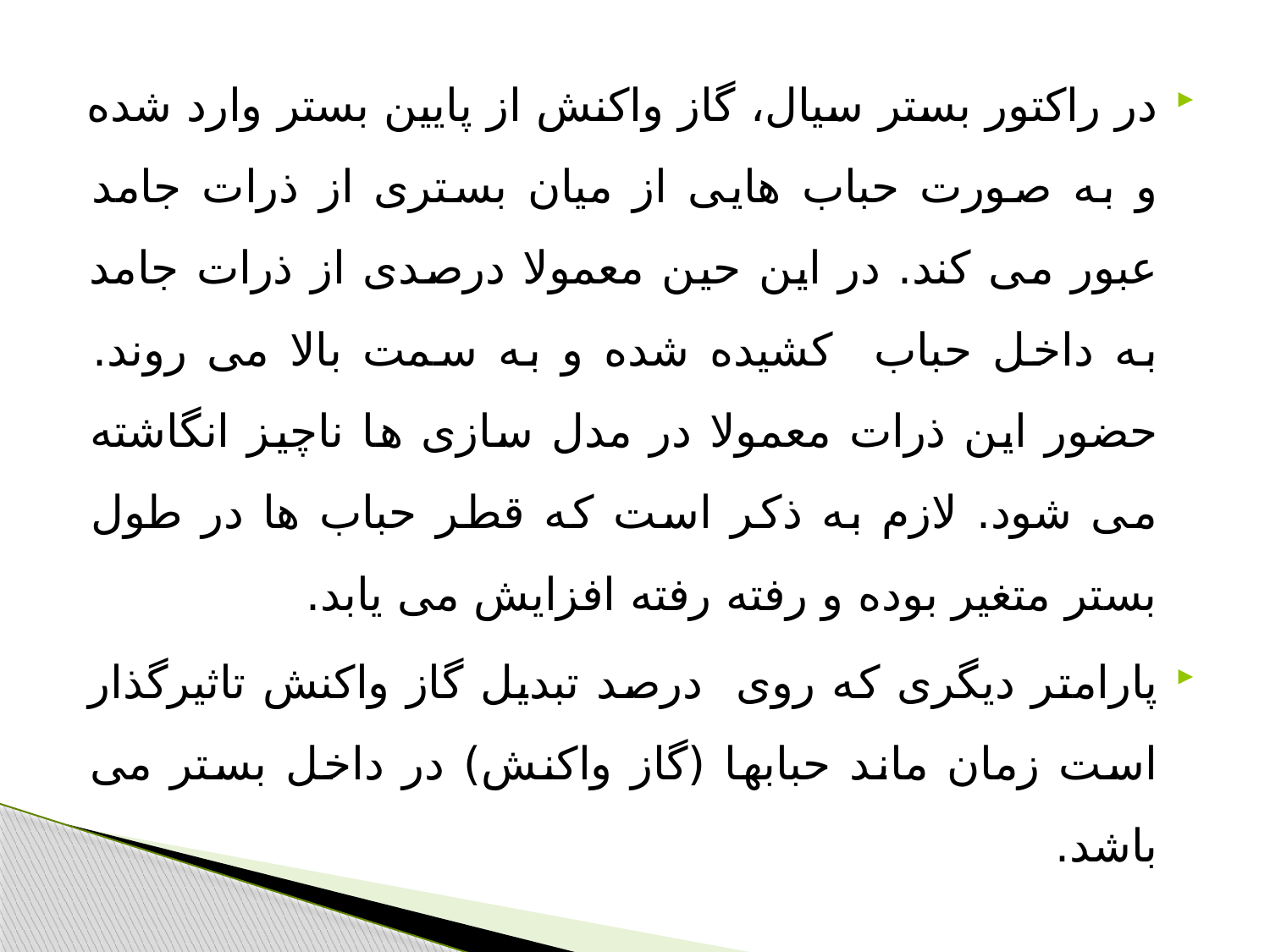

در راکتور بستر سیال، گاز واکنش از پایین بستر وارد شده و به صورت حباب هایی از میان بستری از ذرات جامد عبور می کند. در این حین معمولا درصدی از ذرات جامد به داخل حباب  کشیده شده و به سمت بالا می روند. حضور این ذرات معمولا در مدل سازی ها ناچیز انگاشته می شود. لازم به ذکر است که قطر حباب ها در طول بستر متغیر بوده و رفته رفته افزایش می یابد.
پارامتر دیگری که روی  درصد تبدیل گاز واکنش تاثیرگذار است زمان ماند حبابها (گاز واکنش) در داخل بستر می باشد.